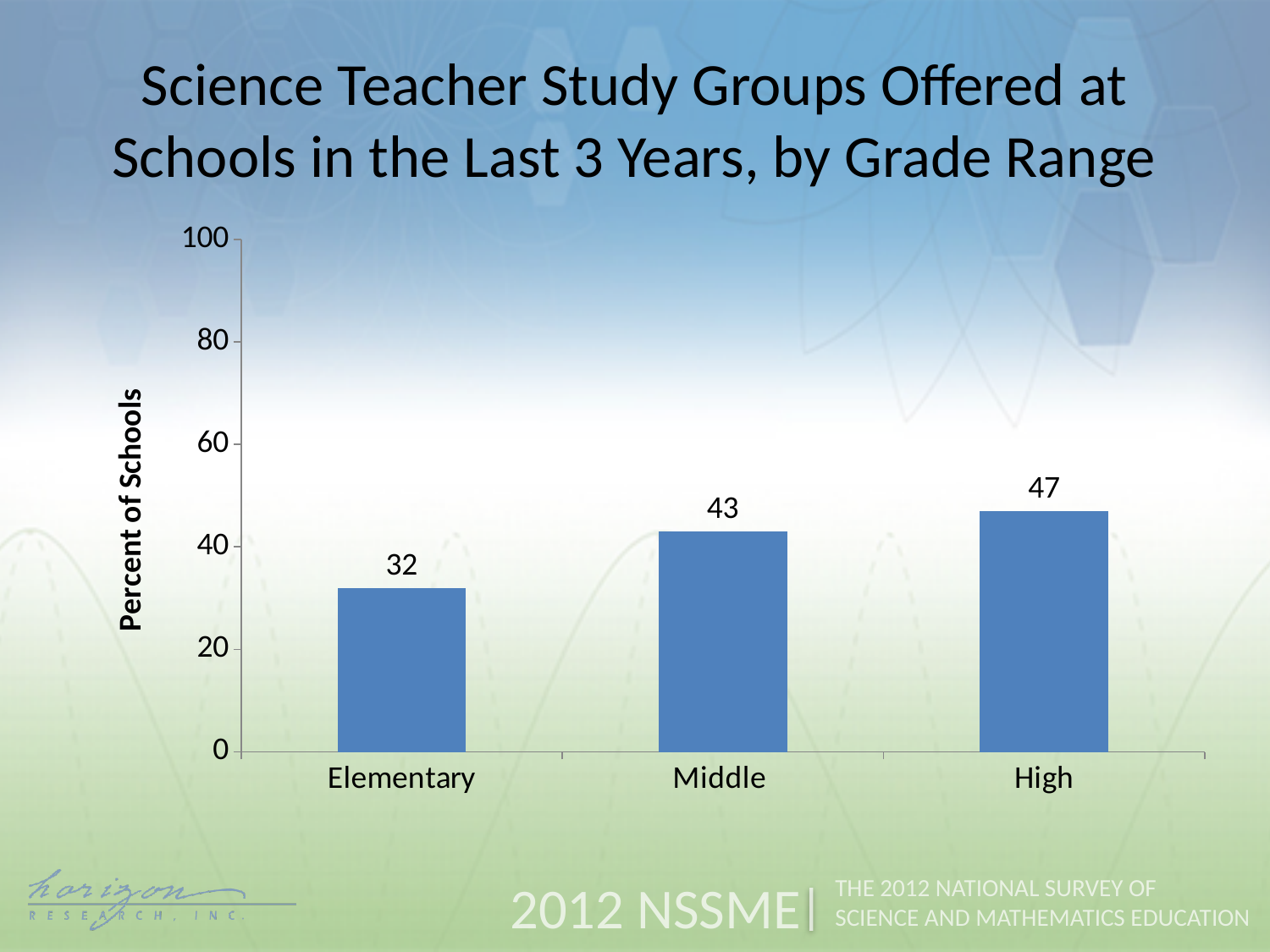

Science Teacher Study Groups Offered at Schools in the Last 3 Years, by Grade Range

### Chart

| Category | Science |
|---|---|
| Elementary | 32.0 |
| Middle  | 43.0 |
| High | 47.0 |